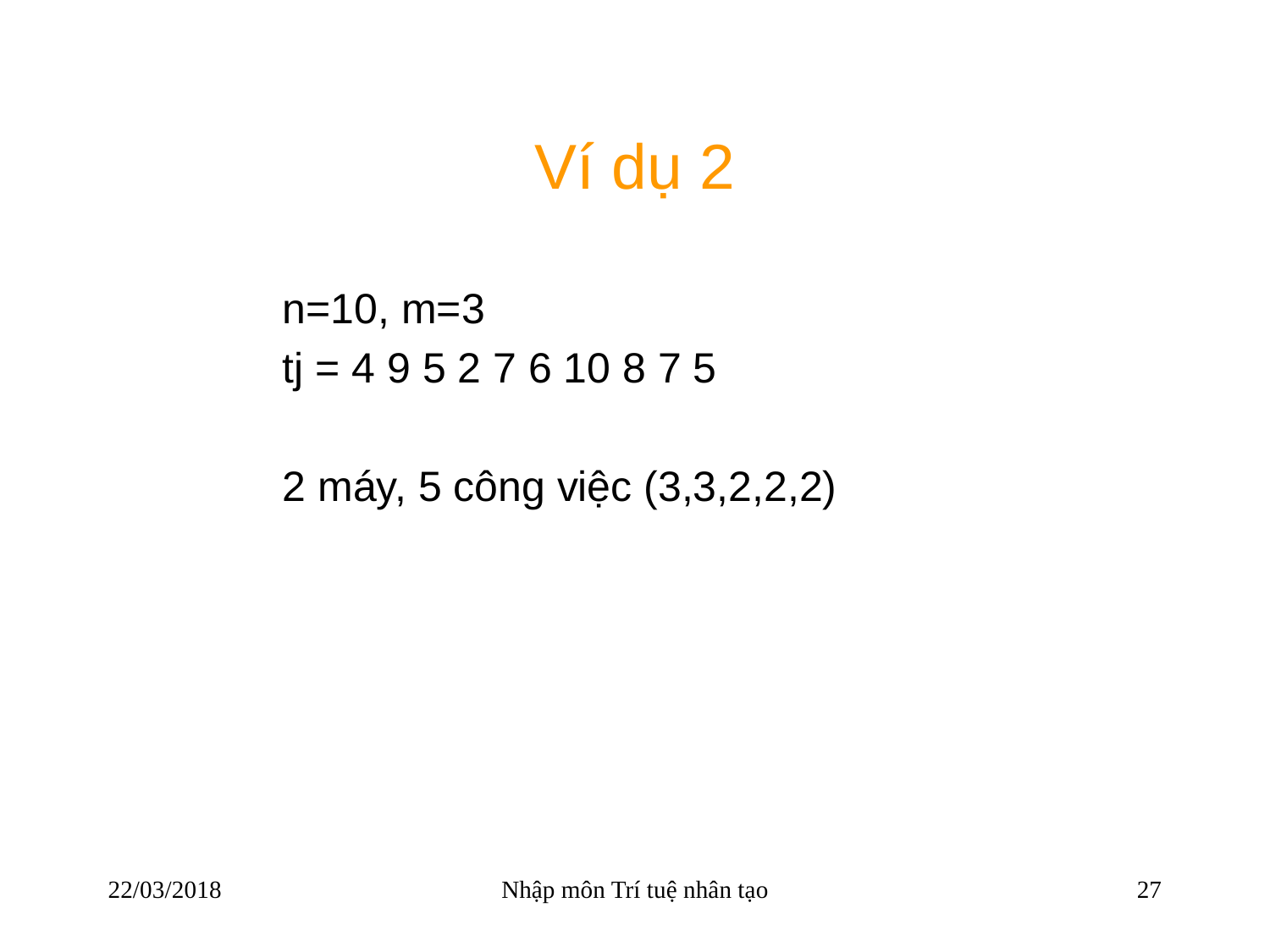

# Ví dụ 2
		n=10, m=3
		tj = 4 9 5 2 7 6 10 8 7 5

		2 máy, 5 công việc (3,3,2,2,2)

22/03/2018
Nhập môn Trí tuệ nhân tạo
27